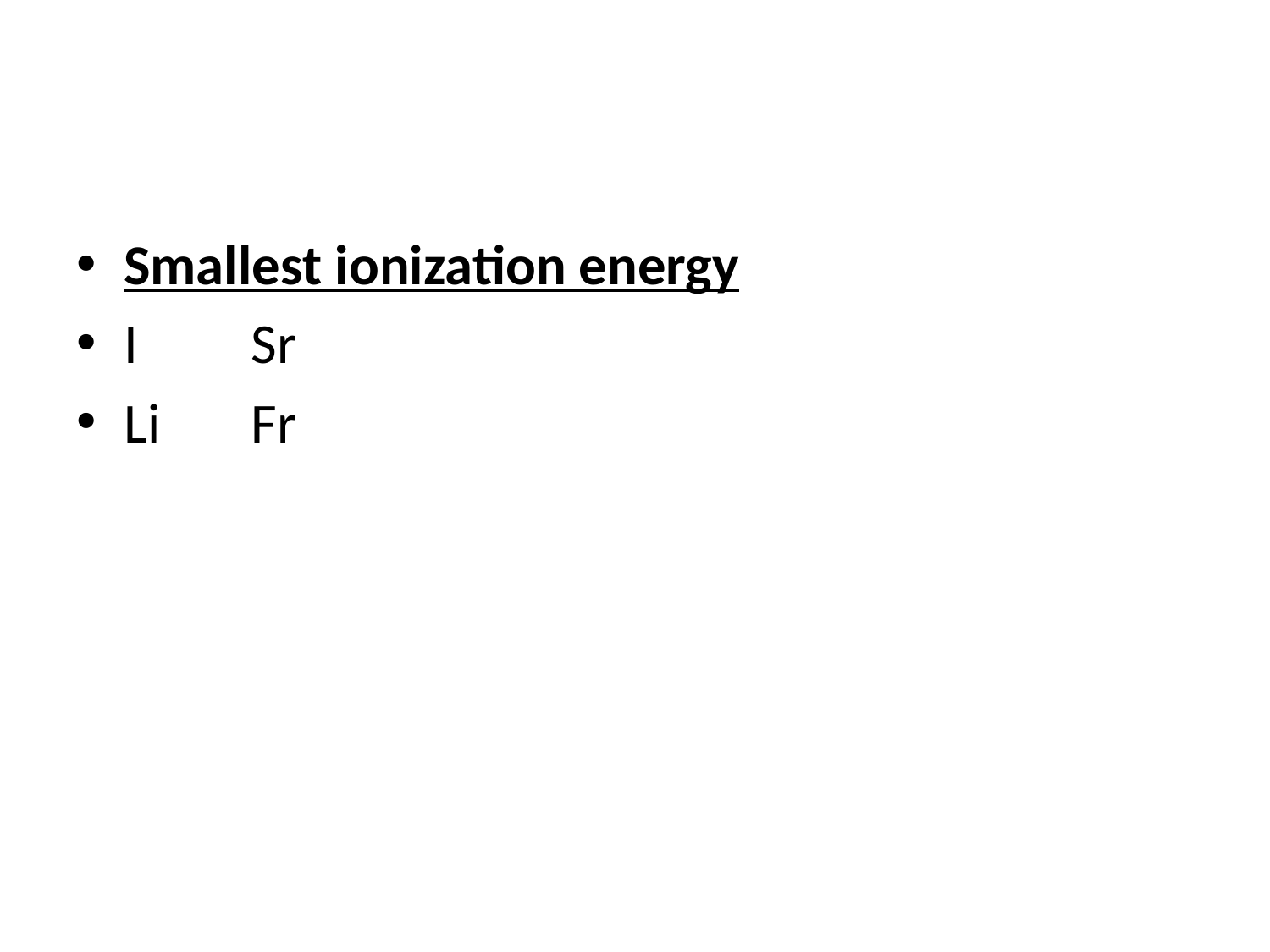

#
Smallest ionization energy
I	Sr
Li	Fr